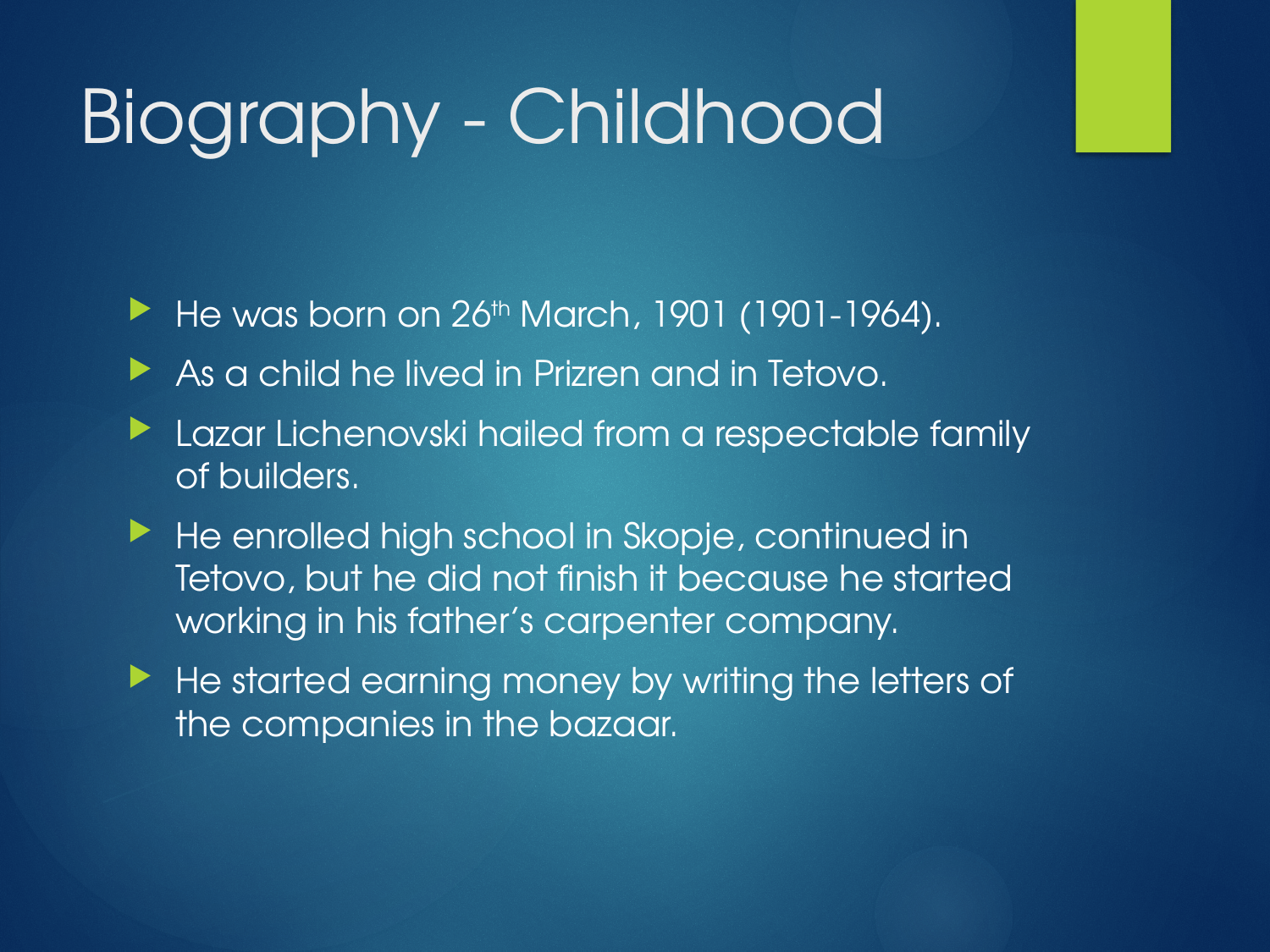

# Biography - Childhood
He was born on 26th March, 1901 (1901-1964).
As a child he lived in Prizren and in Tetovo.
Lazar Lichenovski hailed from a respectable family of builders.
He enrolled high school in Skopje, continued in Tetovo, but he did not finish it because he started working in his father’s carpenter company.
He started earning money by writing the letters of the companies in the bazaar.